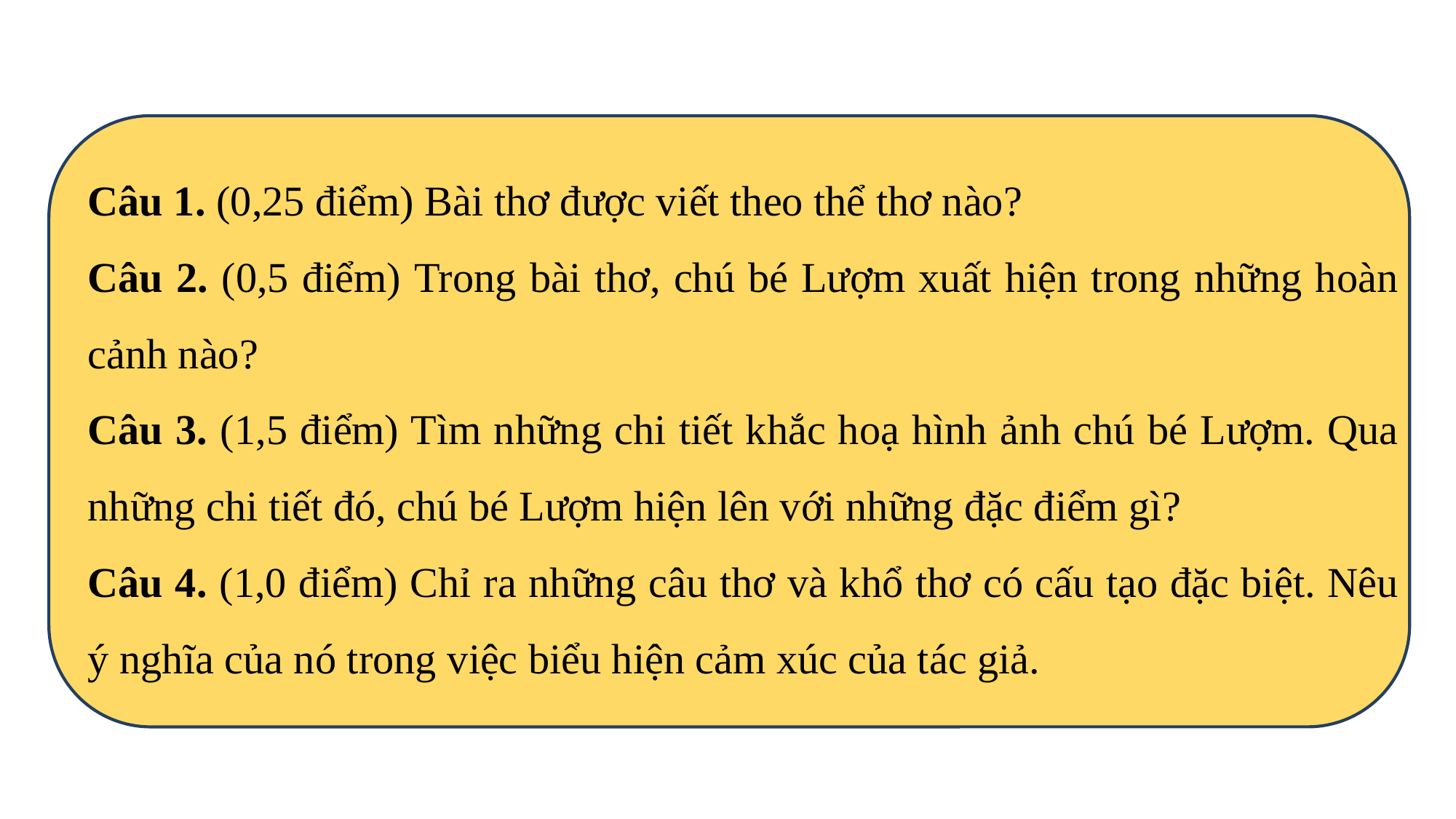

Câu 1. (0,25 điểm) Bài thơ được viết theo thể thơ nào?
Câu 2. (0,5 điểm) Trong bài thơ, chú bé Lượm xuất hiện trong những hoàn cảnh nào?
Câu 3. (1,5 điểm) Tìm những chi tiết khắc hoạ hình ảnh chú bé Lượm. Qua những chi tiết đó, chú bé Lượm hiện lên với những đặc điểm gì?
Câu 4. (1,0 điểm) Chỉ ra những câu thơ và khổ thơ có cấu tạo đặc biệt. Nêu ý nghĩa của nó trong việc biểu hiện cảm xúc của tác giả.